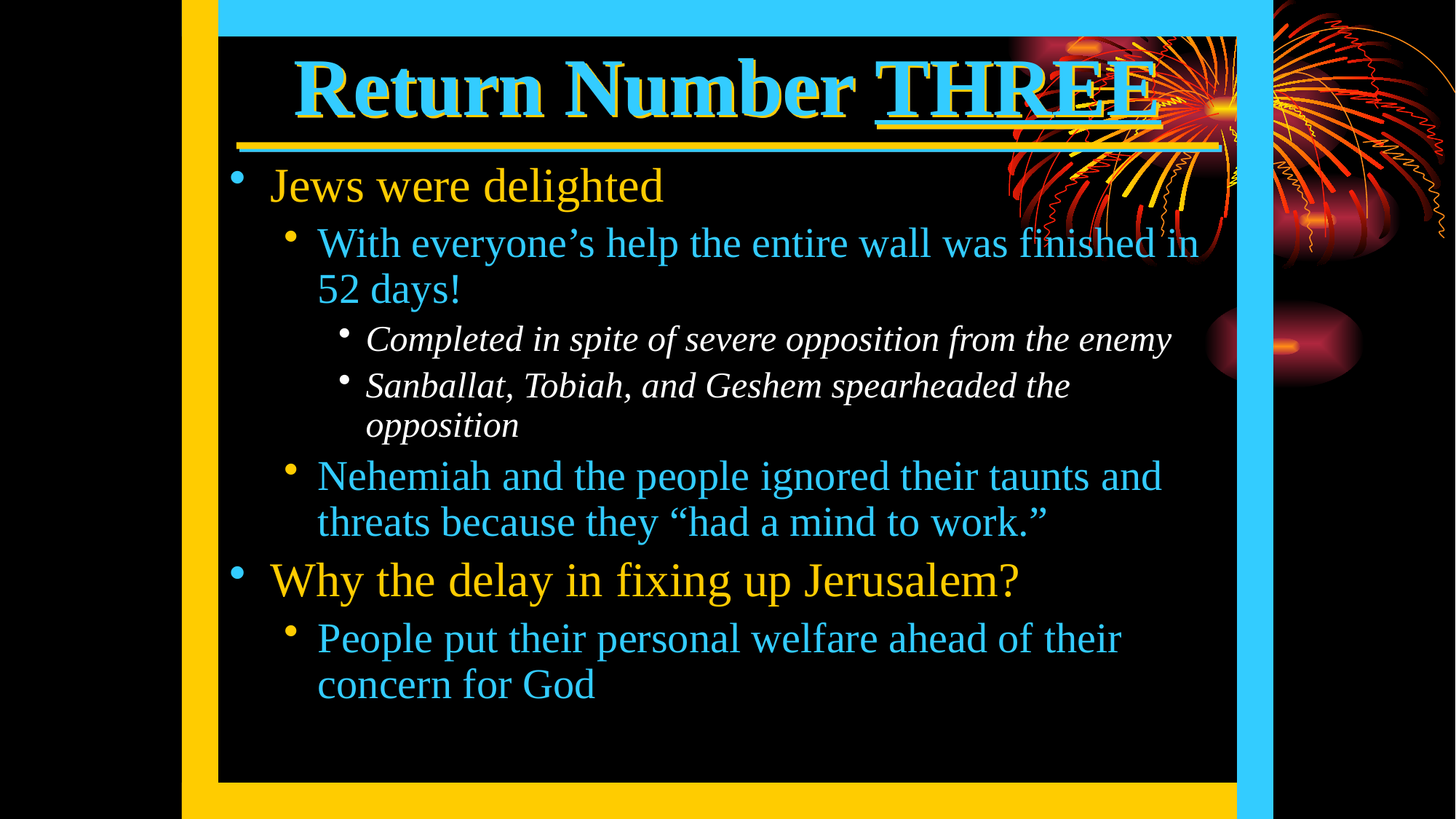

# Return Number THREE

Jews were delighted
With everyone’s help the entire wall was finished in 52 days!
Completed in spite of severe opposition from the enemy
Sanballat, Tobiah, and Geshem spearheaded the opposition
Nehemiah and the people ignored their taunts and threats because they “had a mind to work.”
Why the delay in fixing up Jerusalem?
People put their personal welfare ahead of their concern for God